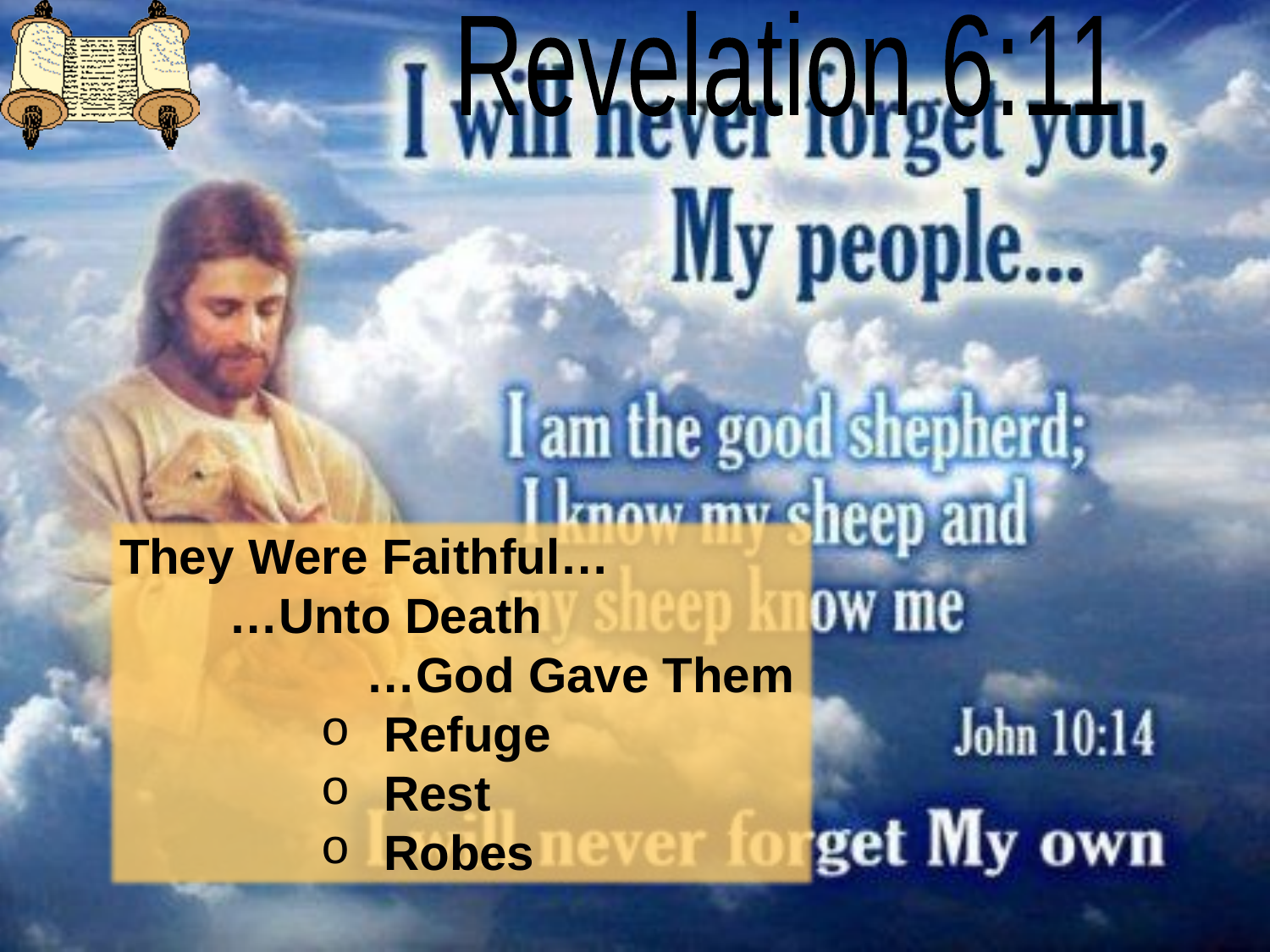

Revelation 6:11
They Were Faithful…
        …Unto Death
                  …God Gave Them
Refuge
Rest
Robes